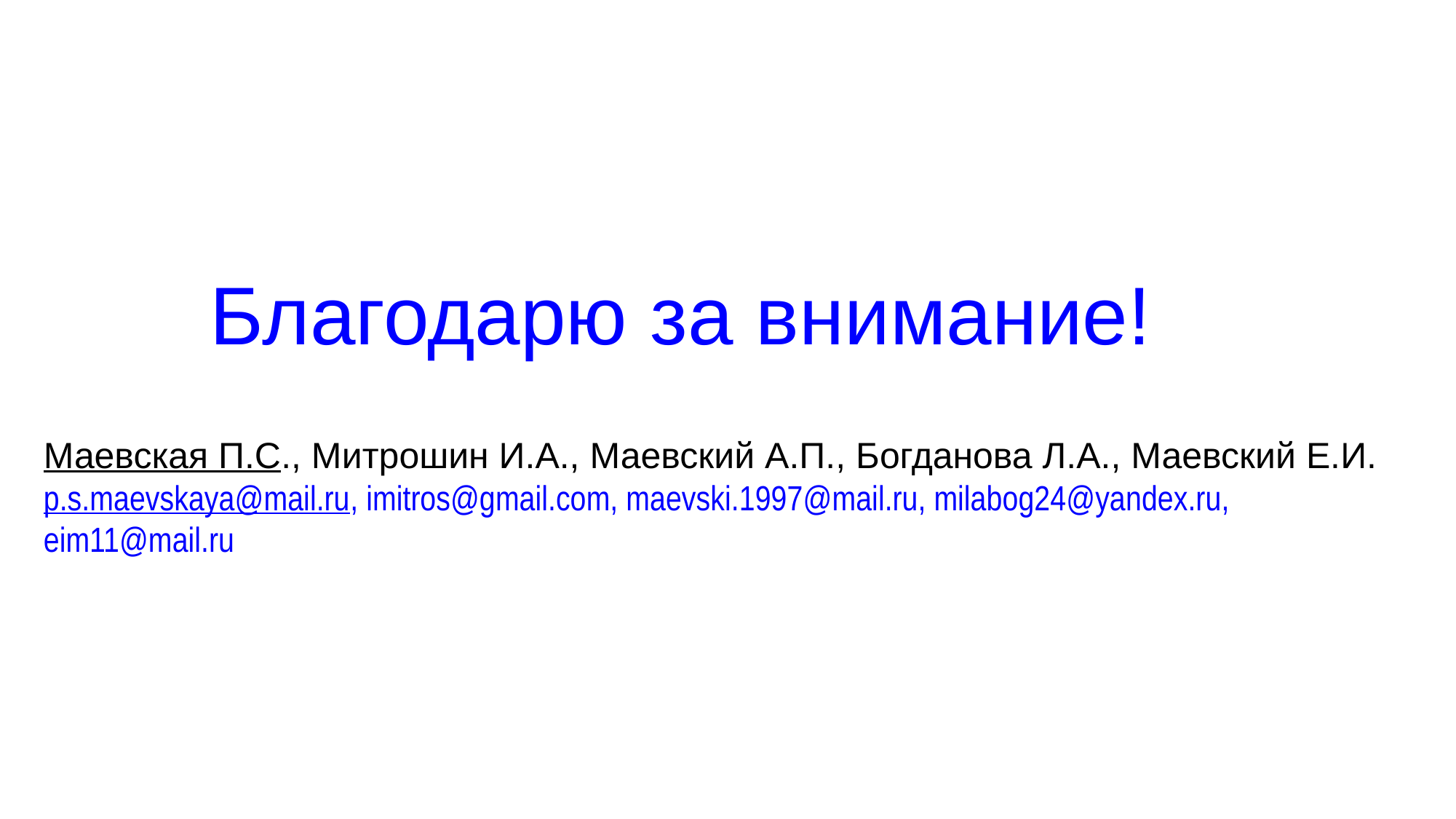

Благодарю за внимание!
Маевская П.С., Митрошин И.А., Маевский А.П., Богданова Л.А., Маевский Е.И.
p.s.maevskaya@mail.ru, imitros@gmail.com, maevski.1997@mail.ru, milabog24@yandex.ru, eim11@mail.ru